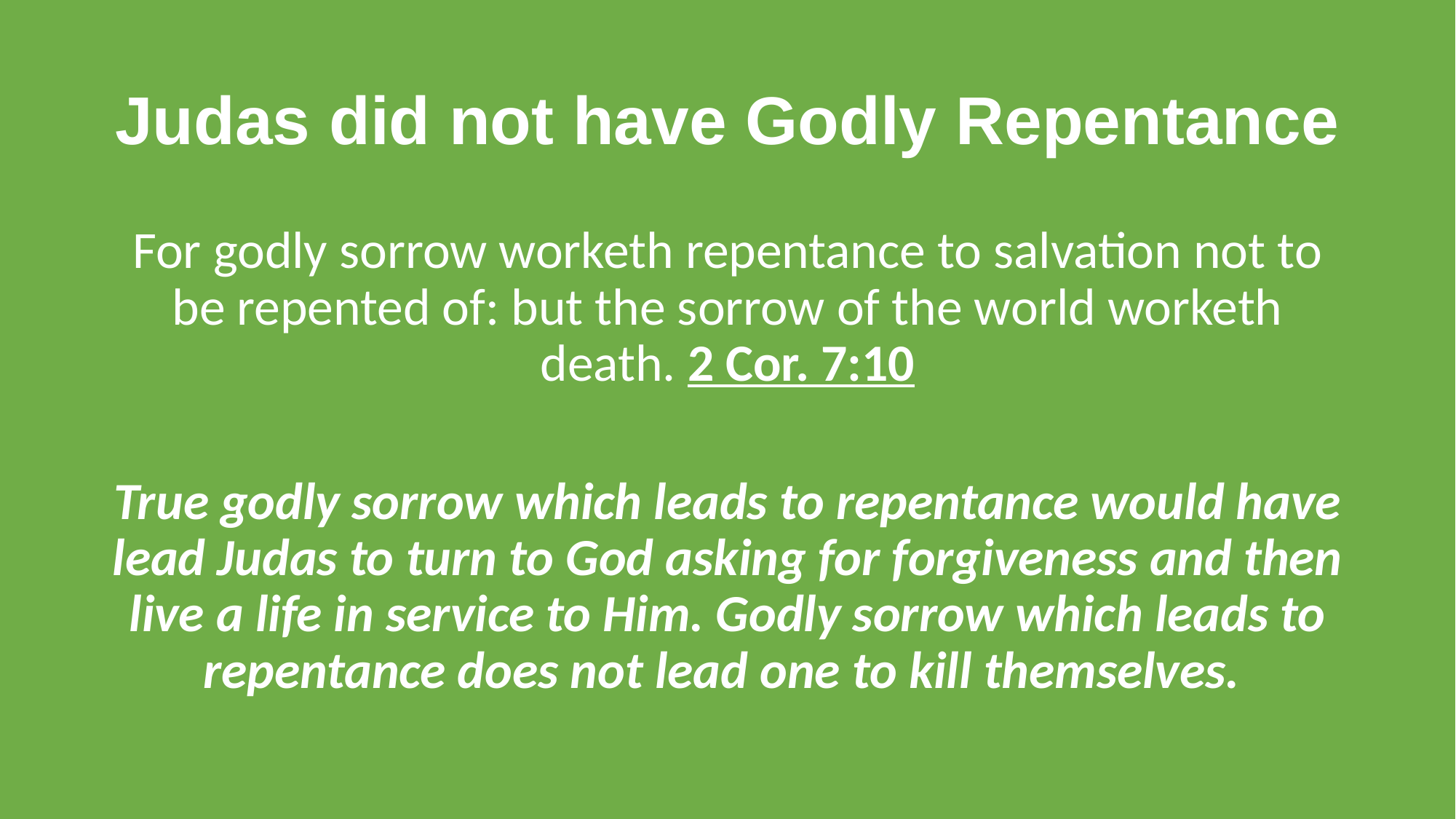

# Judas did not have Godly Repentance
For godly sorrow worketh repentance to salvation not to be repented of: but the sorrow of the world worketh death. 2 Cor. 7:10

True godly sorrow which leads to repentance would have lead Judas to turn to God asking for forgiveness and then live a life in service to Him. Godly sorrow which leads to repentance does not lead one to kill themselves.